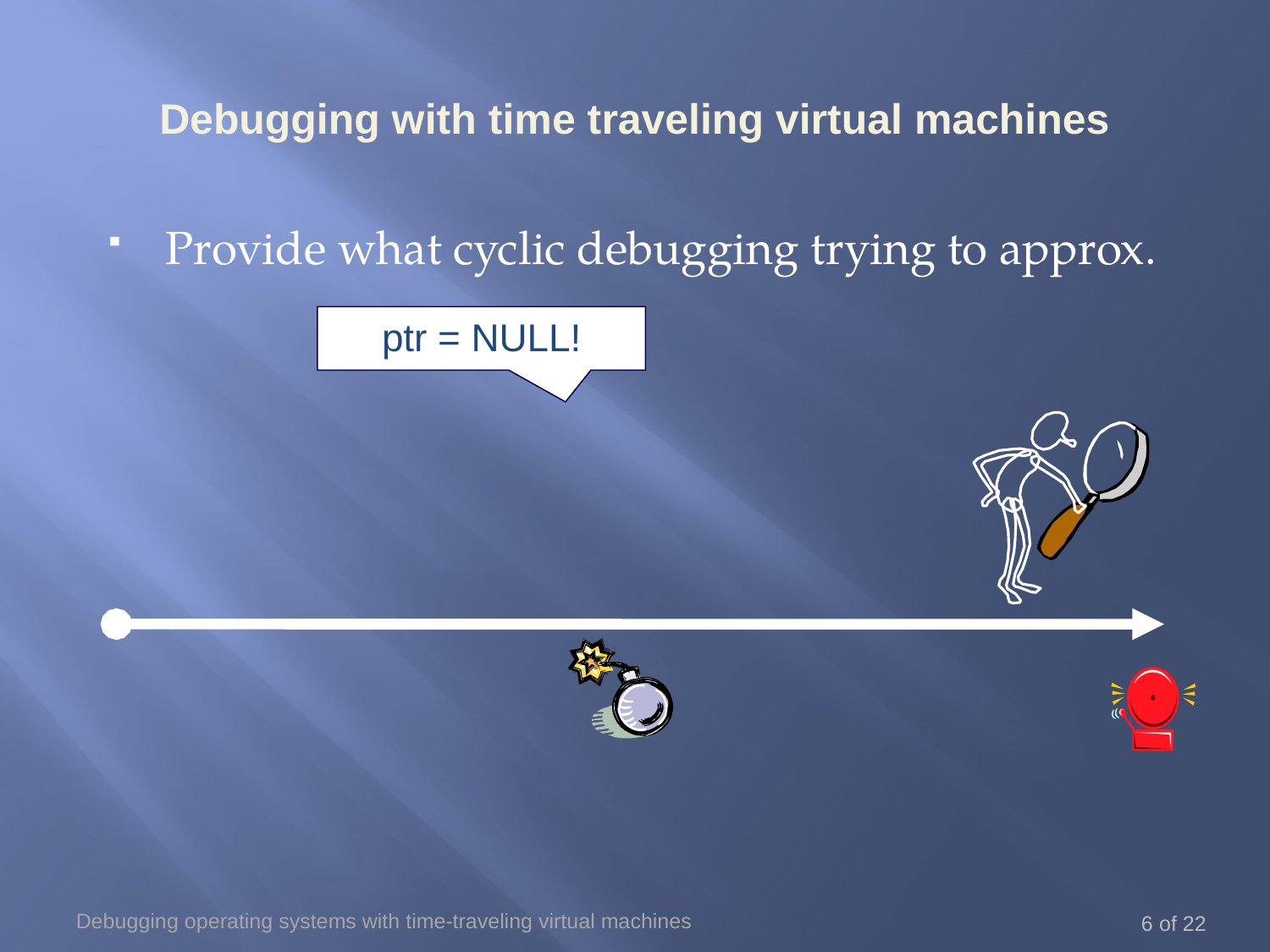

# Debugging with time traveling virtual machines
Provide what cyclic debugging trying to approx.

ptr = NULL!

Debugging operating systems with time-traveling virtual machines
6 of 22